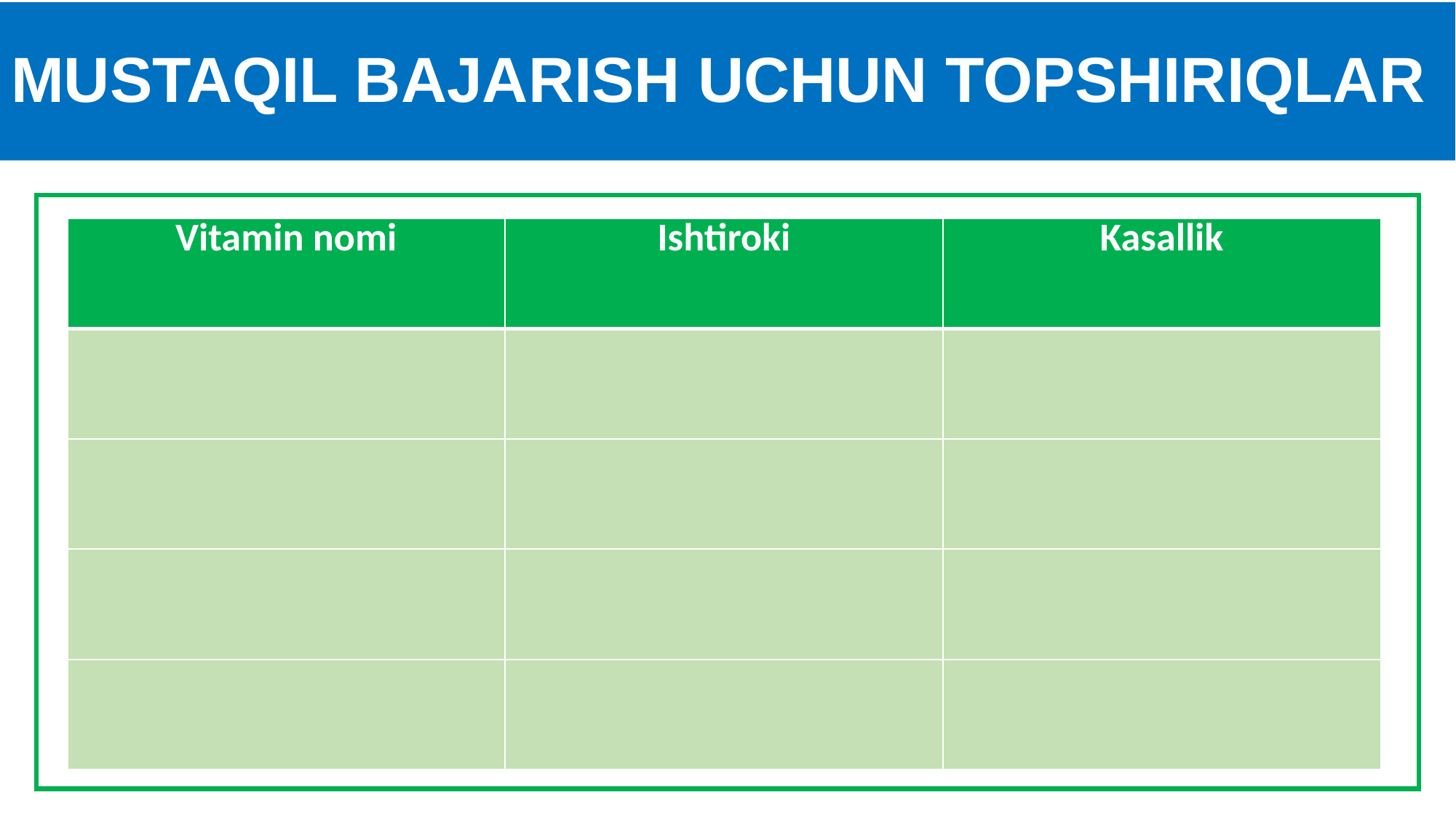

# MUSTAQIL BAJARISH UCHUN TOPSHIRIQLAR

| Vitamin nomi | Ishtiroki | Kasallik |
| --- | --- | --- |
|  |  |  |
|  |  |  |
|  |  |  |
|  |  |  |